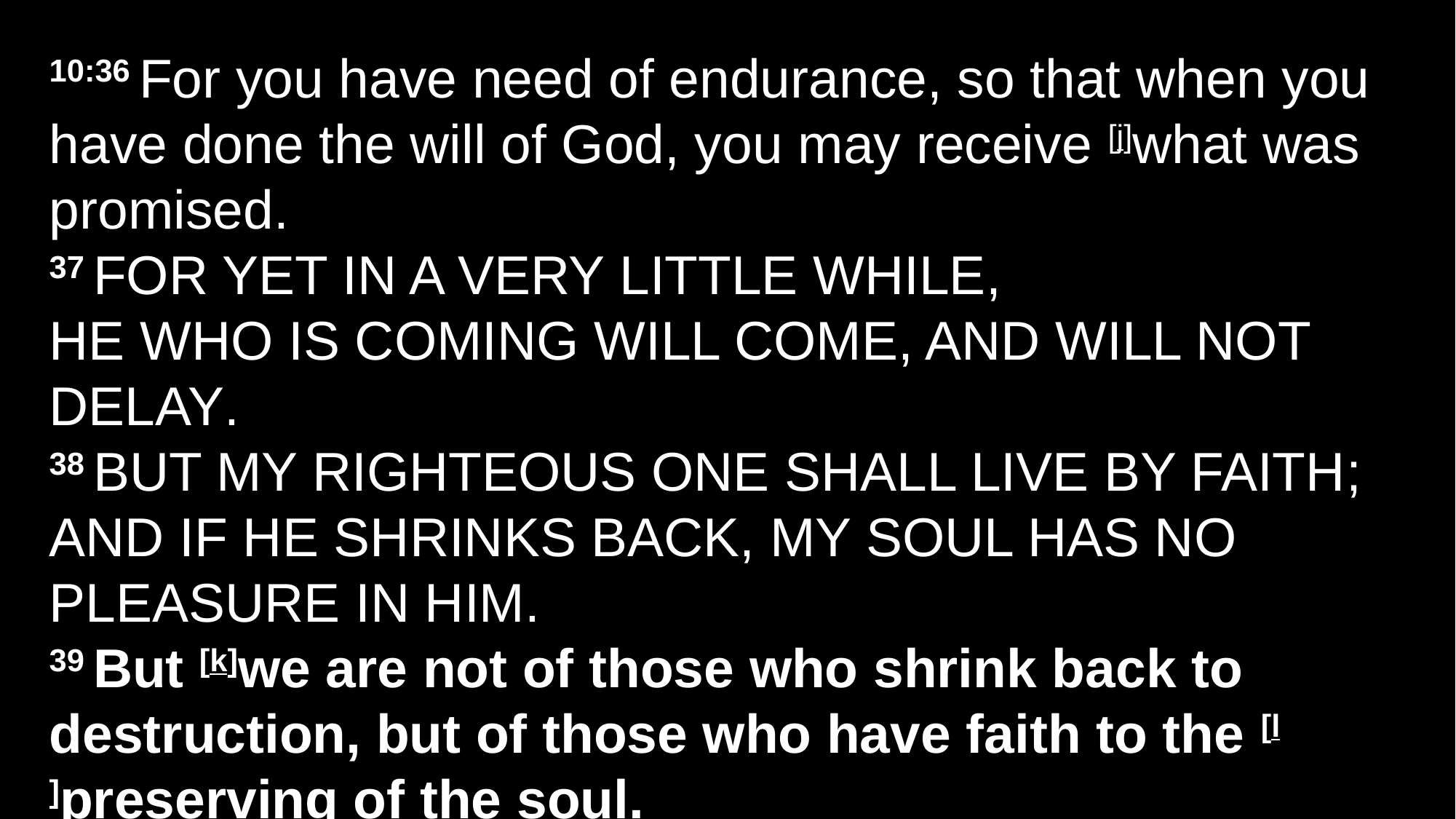

10:36 For you have need of endurance, so that when you have done the will of God, you may receive [j]what was promised.
37 For yet in a very little while,
He who is coming will come, and will not delay.
38 But My righteous one shall live by faith;
And if he shrinks back, My soul has no pleasure in him.
39 But [k]we are not of those who shrink back to destruction, but of those who have faith to the [l]preserving of the soul.